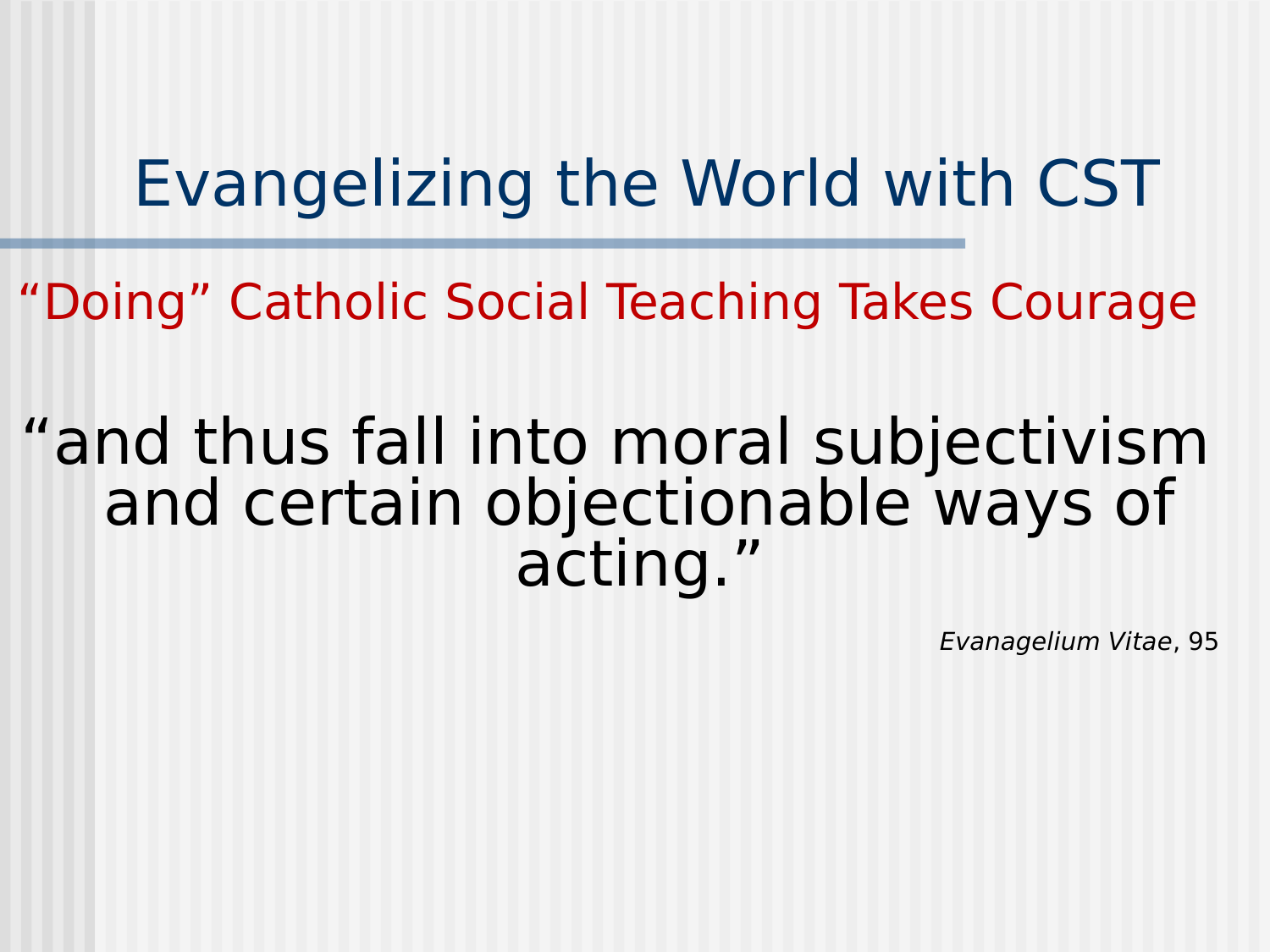

# Evangelizing the World with CST
“Doing” Catholic Social Teaching Takes Courage

“and thus fall into moral subjectivism and certain objectionable ways of acting.”

Evanagelium Vitae, 95